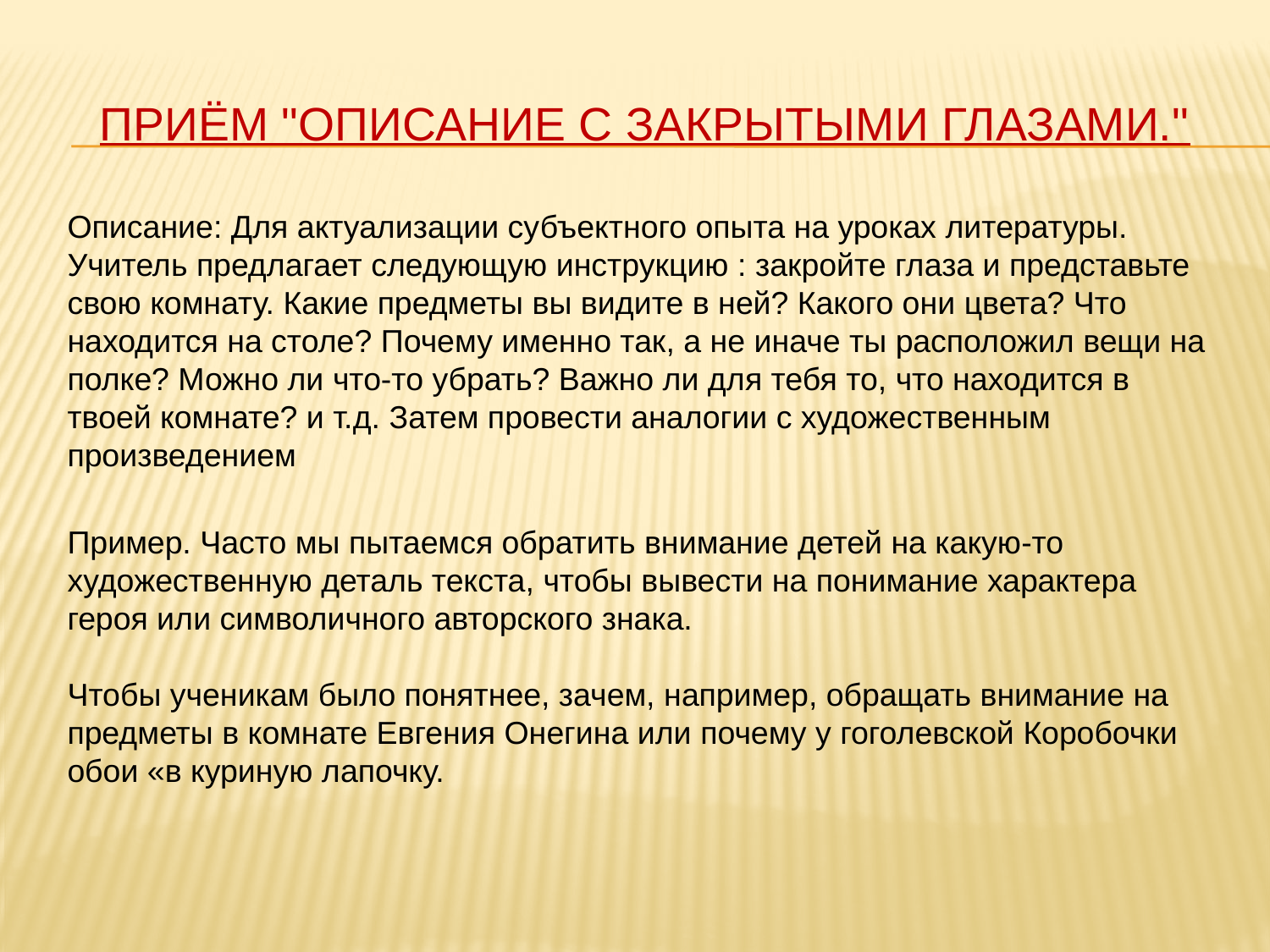

# Приём "Описание с закрытыми глазами."
Описание: Для актуализации субъектного опыта на уроках литературы. Учитель предлагает следующую инструкцию : закройте глаза и представьте свою комнату. Какие предметы вы видите в ней? Какого они цвета? Что находится на столе? Почему именно так, а не иначе ты расположил вещи на полке? Можно ли что-то убрать? Важно ли для тебя то, что находится в твоей комнате? и т.д. Затем провести аналогии с художественным произведением
Пример. Часто мы пытаемся обратить внимание детей на какую-то художественную деталь текста, чтобы вывести на понимание характера героя или символичного авторского знака.

Чтобы ученикам было понятнее, зачем, например, обращать внимание на предметы в комнате Евгения Онегина или почему у гоголевской Коробочки обои «в куриную лапочку.